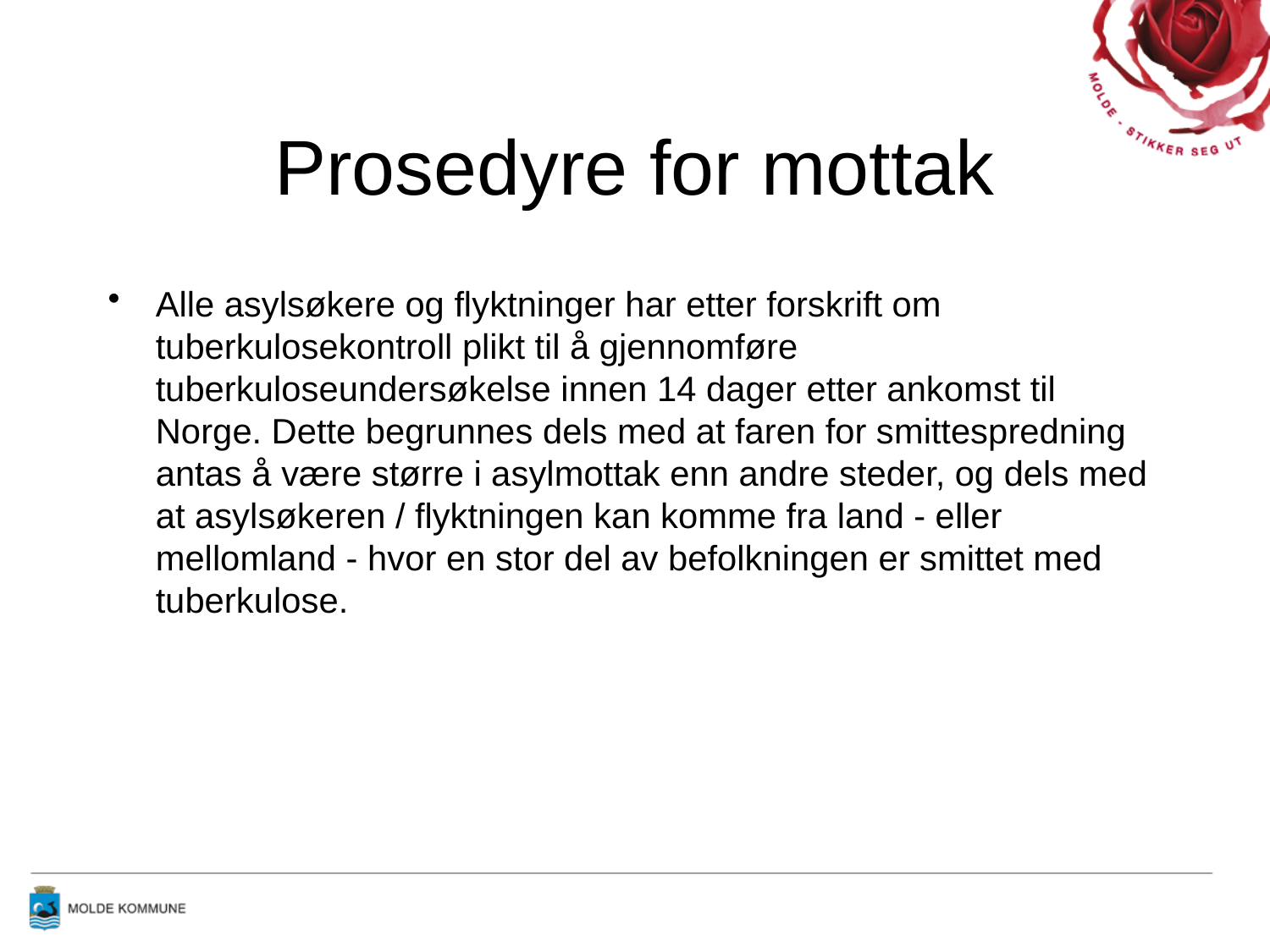

# Prosedyre for mottak
Alle asylsøkere og flyktninger har etter forskrift om tuberkulosekontroll plikt til å gjennomføre tuberkuloseundersøkelse innen 14 dager etter ankomst til Norge. Dette begrunnes dels med at faren for smittespredning antas å være større i asylmottak enn andre steder, og dels med at asylsøkeren / flyktningen kan komme fra land - eller mellomland - hvor en stor del av befolkningen er smittet med tuberkulose.